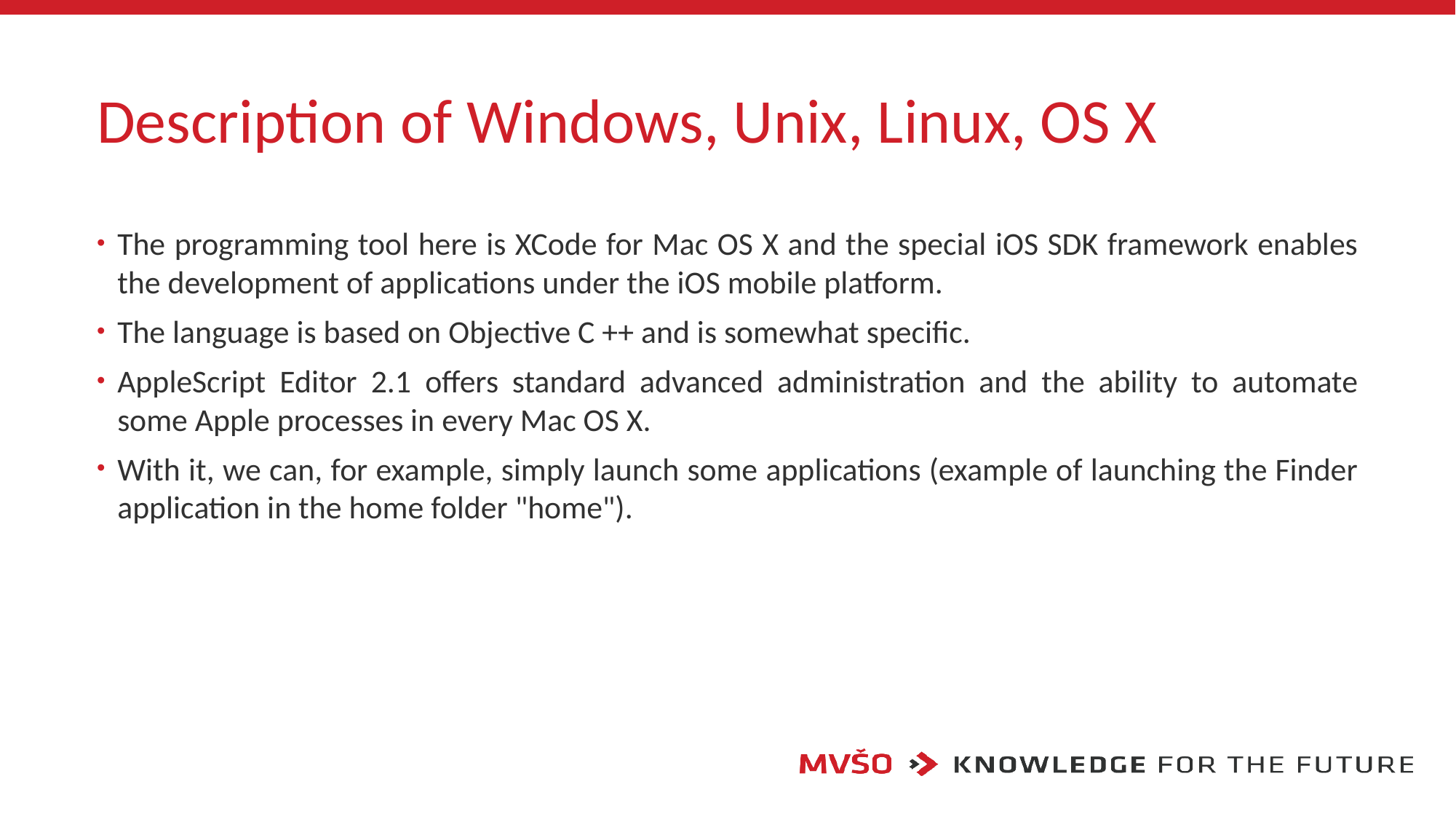

# Description of Windows, Unix, Linux, OS X
The programming tool here is XCode for Mac OS X and the special iOS SDK framework enables the development of applications under the iOS mobile platform.
The language is based on Objective C ++ and is somewhat specific.
AppleScript Editor 2.1 offers standard advanced administration and the ability to automate some Apple processes in every Mac OS X.
With it, we can, for example, simply launch some applications (example of launching the Finder application in the home folder "home").